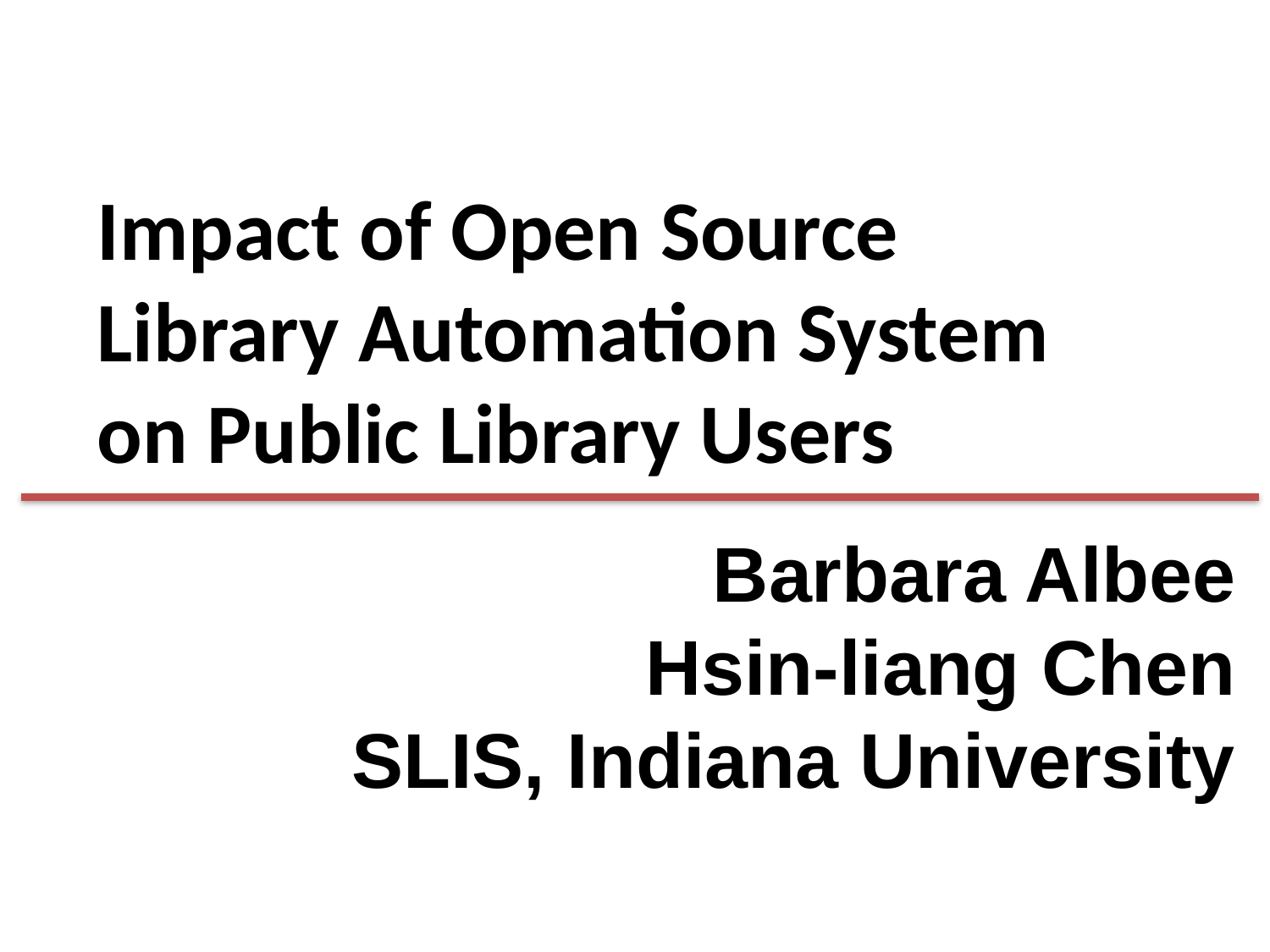

Impact of Open Source
Library Automation System
on Public Library Users
Barbara Albee
Hsin-liang Chen
SLIS, Indiana University